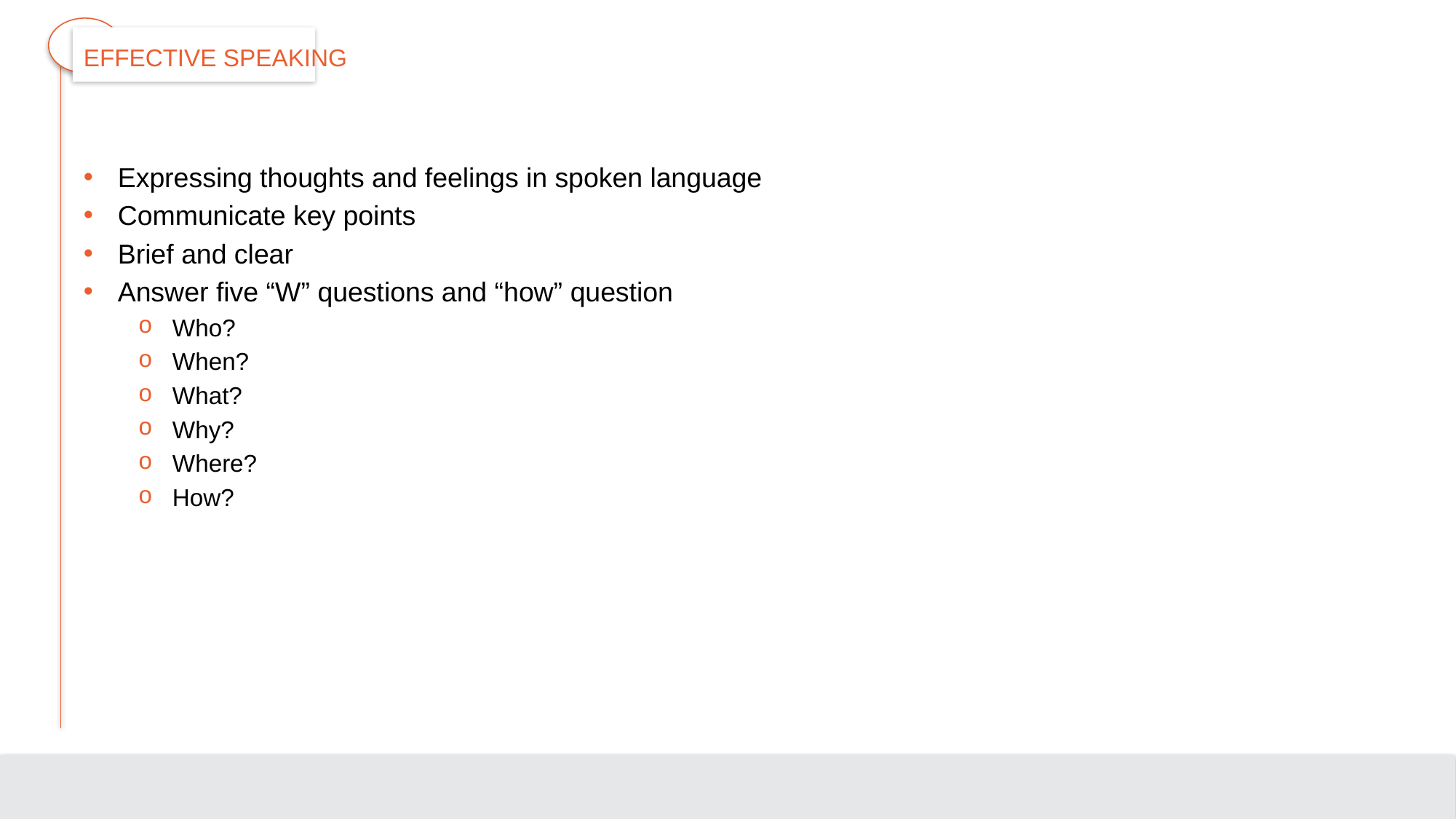

# Effective Speaking
Expressing thoughts and feelings in spoken language
Communicate key points
Brief and clear
Answer five “W” questions and “how” question
Who?
When?
What?
Why?
Where?
How?